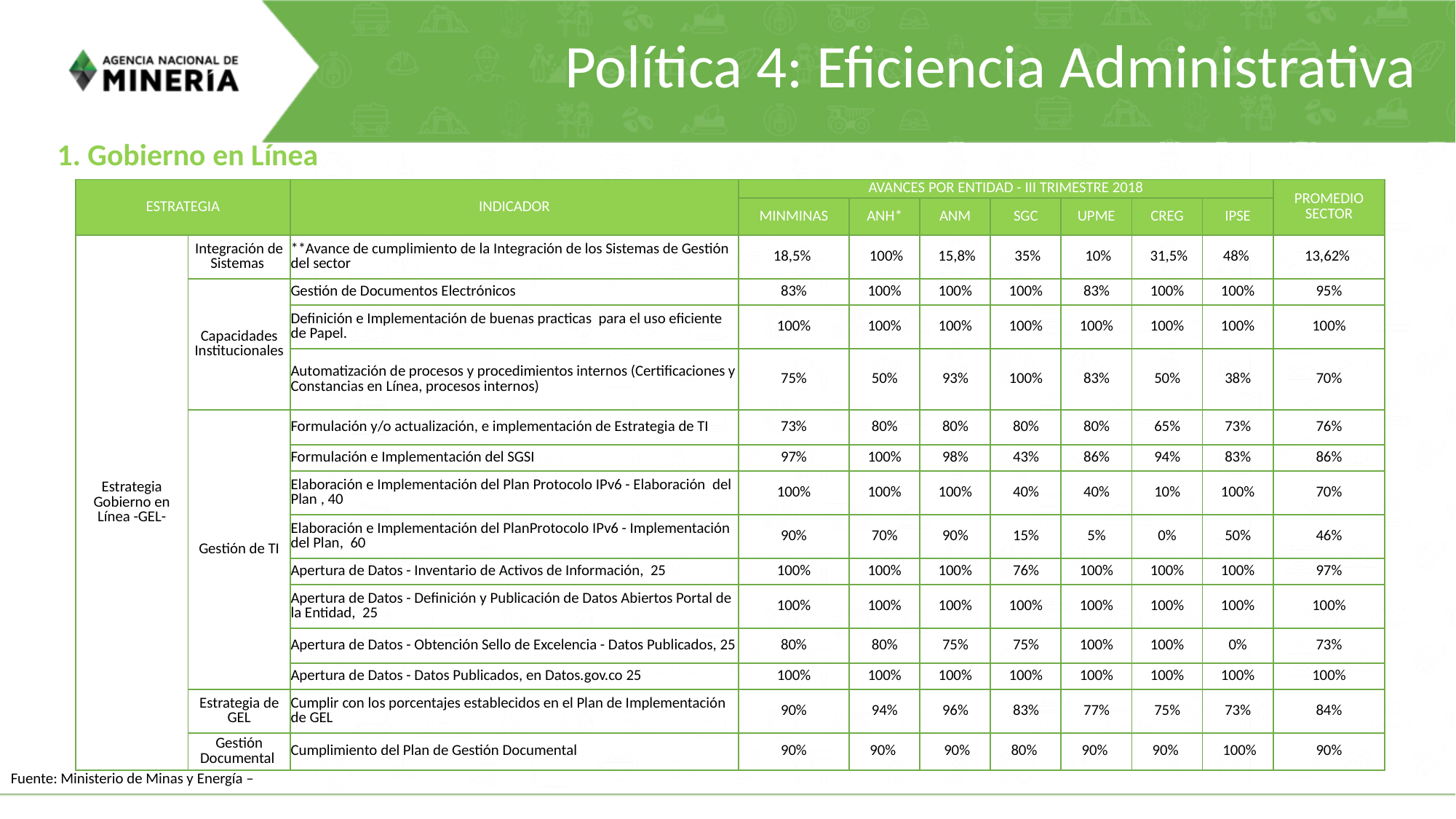

# Política 4: Eficiencia Administrativa
1. Gobierno en Línea
| ESTRATEGIA |  | INDICADOR | AVANCES POR ENTIDAD - III TRIMESTRE 2018 |  |  |  |  |  |  | PROMEDIO SECTOR |
| --- | --- | --- | --- | --- | --- | --- | --- | --- | --- | --- |
|  |  |  | MINMINAS | ANH\* | ANM | SGC | UPME | CREG | IPSE |  |
| Estrategia Gobierno en Línea -GEL- | Integración de Sistemas | \*\*Avance de cumplimiento de la Integración de los Sistemas de Gestión del sector | 18,5% | 100% | 15,8% | 35% | 10% | 31,5% | 48% | 13,62% |
|  | Capacidades Institucionales | Gestión de Documentos Electrónicos | 83% | 100% | 100% | 100% | 83% | 100% | 100% | 95% |
|  |  | Definición e Implementación de buenas practicas para el uso eficiente de Papel. | 100% | 100% | 100% | 100% | 100% | 100% | 100% | 100% |
|  |  | Automatización de procesos y procedimientos internos (Certificaciones y Constancias en Línea, procesos internos) | 75% | 50% | 93% | 100% | 83% | 50% | 38% | 70% |
|  | Gestión de TI | Formulación y/o actualización, e implementación de Estrategia de TI | 73% | 80% | 80% | 80% | 80% | 65% | 73% | 76% |
|  |  | Formulación e Implementación del SGSI | 97% | 100% | 98% | 43% | 86% | 94% | 83% | 86% |
|  |  | Elaboración e Implementación del Plan Protocolo IPv6 - Elaboración del Plan , 40 | 100% | 100% | 100% | 40% | 40% | 10% | 100% | 70% |
|  |  | Elaboración e Implementación del PlanProtocolo IPv6 - Implementación del Plan, 60 | 90% | 70% | 90% | 15% | 5% | 0% | 50% | 46% |
|  |  | Apertura de Datos - Inventario de Activos de Información, 25 | 100% | 100% | 100% | 76% | 100% | 100% | 100% | 97% |
|  |  | Apertura de Datos - Definición y Publicación de Datos Abiertos Portal de la Entidad, 25 | 100% | 100% | 100% | 100% | 100% | 100% | 100% | 100% |
|  |  | Apertura de Datos - Obtención Sello de Excelencia - Datos Publicados, 25 | 80% | 80% | 75% | 75% | 100% | 100% | 0% | 73% |
|  |  | Apertura de Datos - Datos Publicados, en Datos.gov.co 25 | 100% | 100% | 100% | 100% | 100% | 100% | 100% | 100% |
|  | Estrategia de GEL | Cumplir con los porcentajes establecidos en el Plan de Implementación de GEL | 90% | 94% | 96% | 83% | 77% | 75% | 73% | 84% |
|  | Gestión Documental | Cumplimiento del Plan de Gestión Documental | 90% | 90% | 90% | 80% | 90% | 90% | 100% | 90% |
Fuente: Ministerio de Minas y Energía –